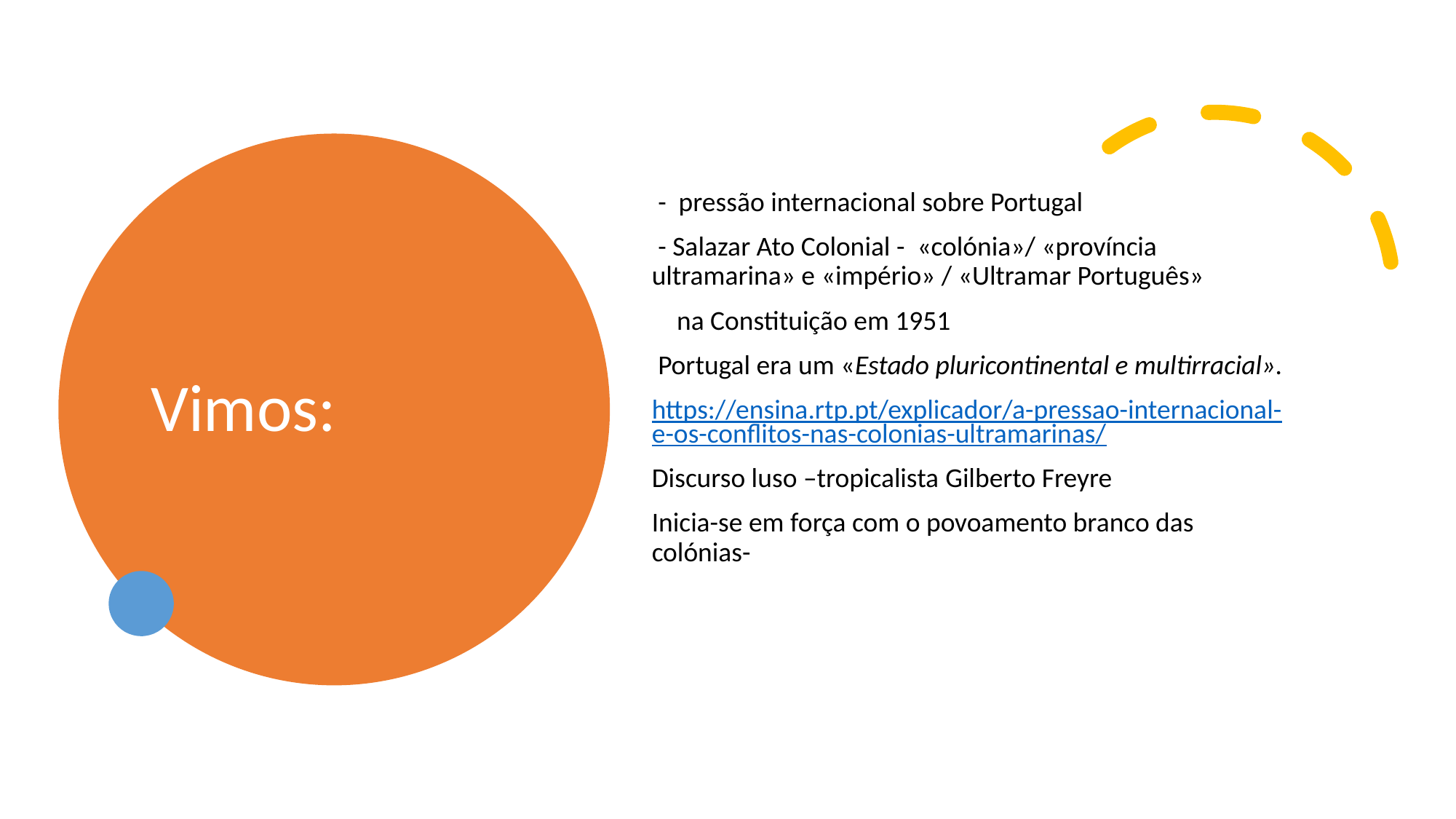

# Vimos:
 -  pressão internacional sobre Portugal
 - Salazar Ato Colonial -  «colónia»/ «província ultramarina» e «império» / «Ultramar Português»
    na Constituição em 1951
 Portugal era um «Estado pluricontinental e multirracial».
https://ensina.rtp.pt/explicador/a-pressao-internacional-e-os-conflitos-nas-colonias-ultramarinas/
Discurso luso –tropicalista Gilberto Freyre
Inicia-se em força com o povoamento branco das colónias-